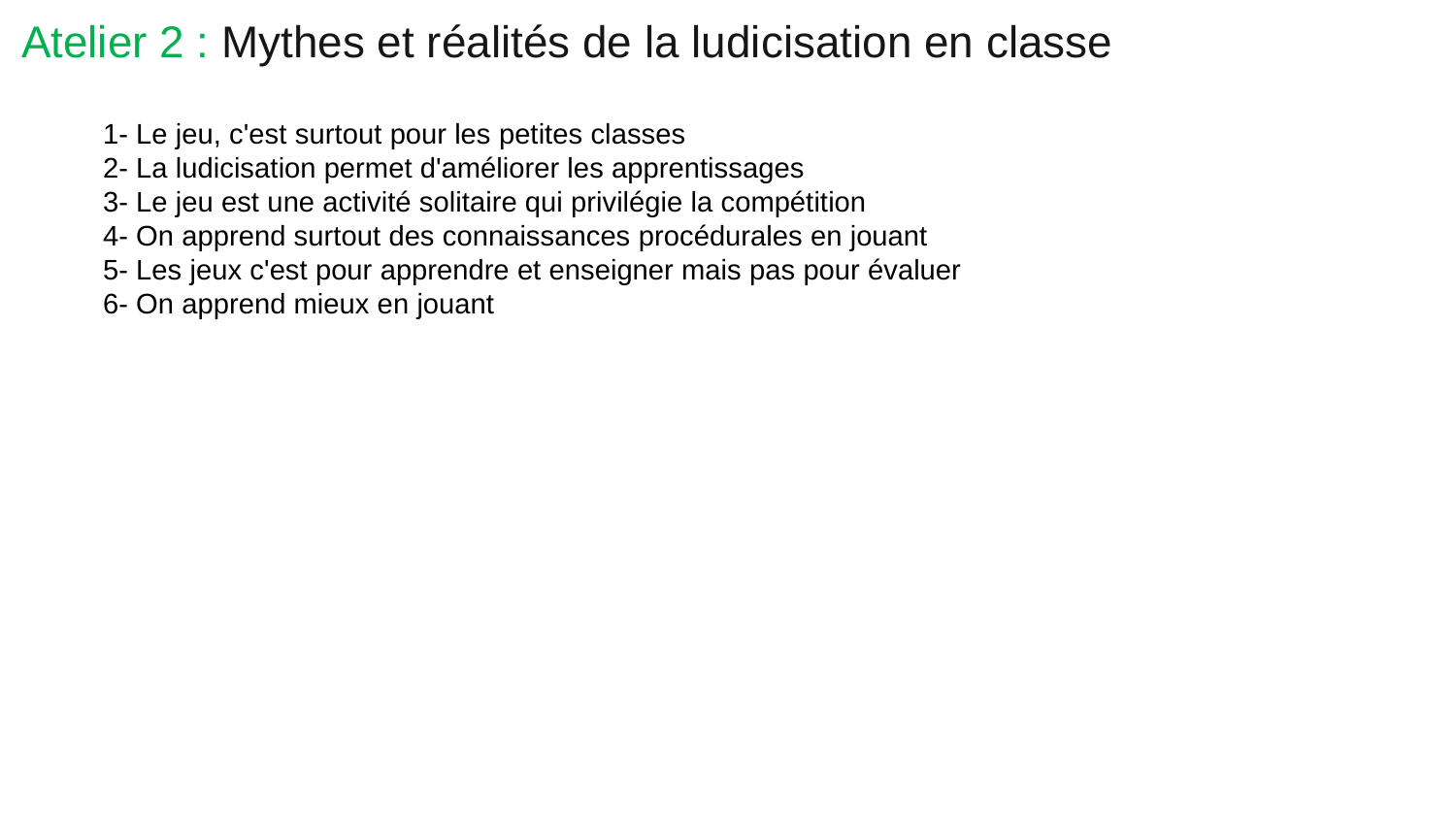

Atelier 2 : Mythes et réalités de la ludicisation en classe
1- Le jeu, c'est surtout pour les petites classes
2- La ludicisation permet d'améliorer les apprentissages
3- Le jeu est une activité solitaire qui privilégie la compétition
4- On apprend surtout des connaissances procédurales en jouant
5- Les jeux c'est pour apprendre et enseigner mais pas pour évaluer
6- On apprend mieux en jouant